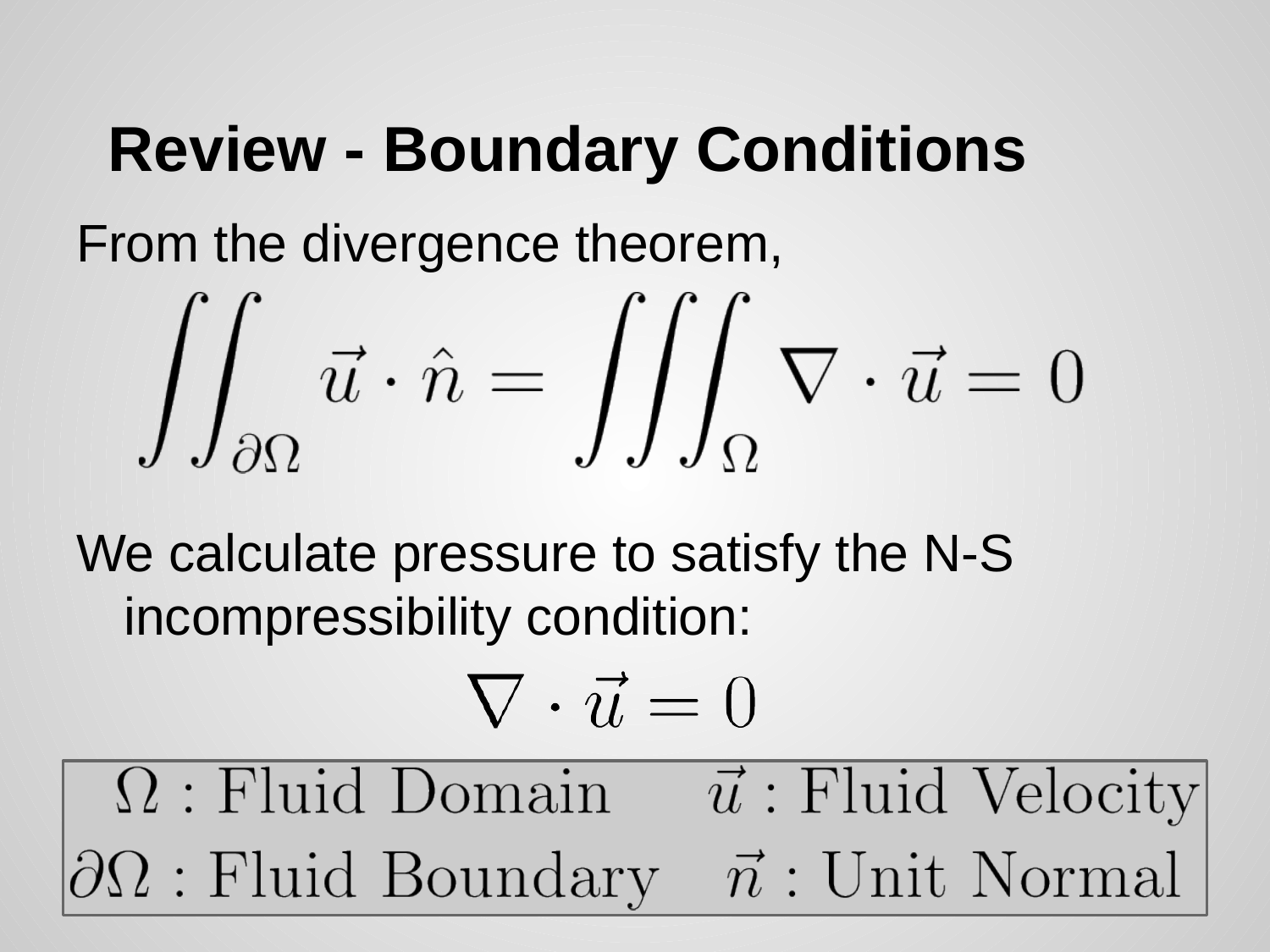

# Review - Boundary Conditions
From the divergence theorem,

We calculate pressure to satisfy the N-S incompressibility condition: